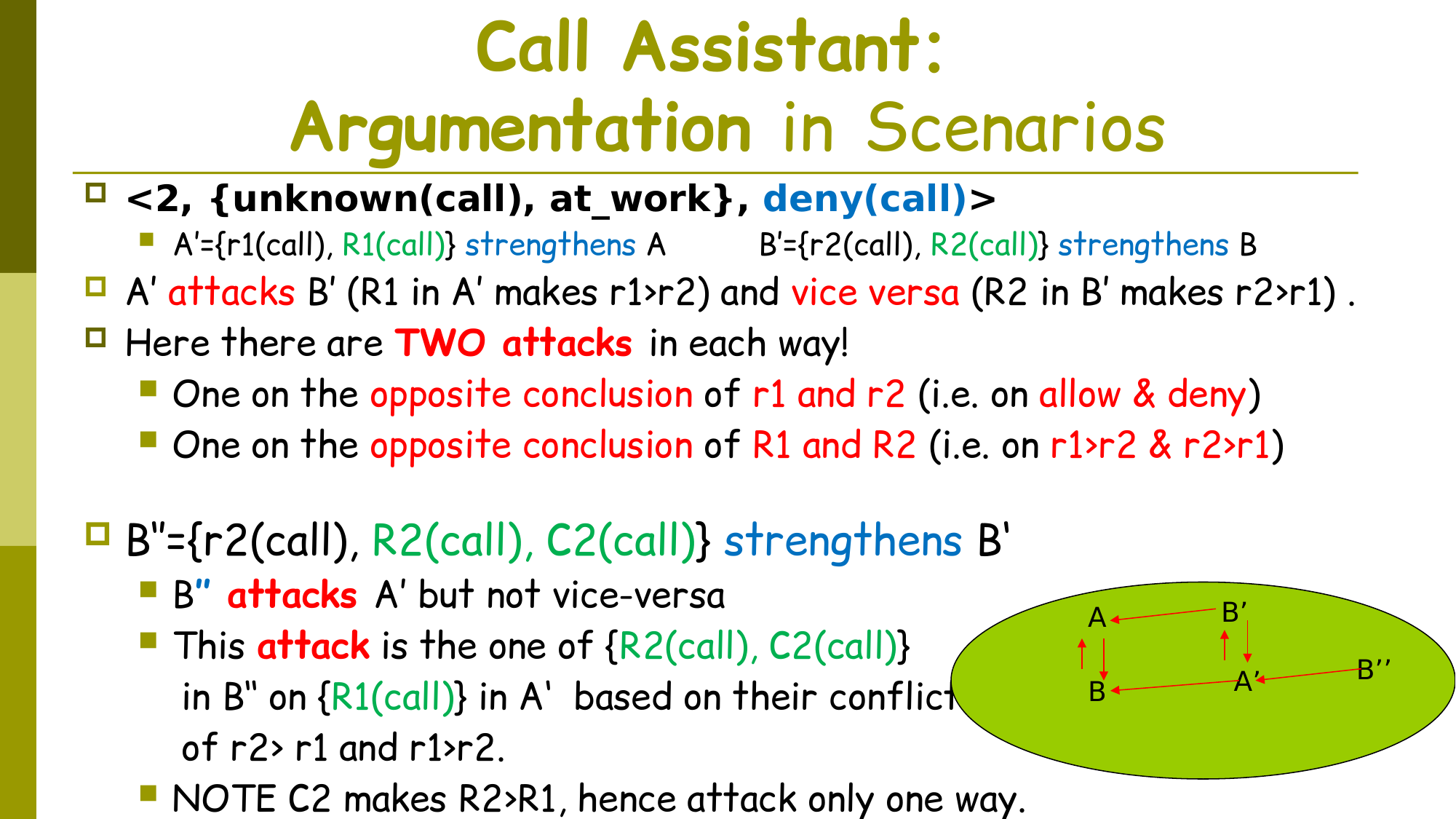

# Call Assistant: Argumentation in Scenarios
<2, {unknown(call), at_work}, deny(call)>
A’={r1(call), R1(call)} strengthens A          B’={r2(call), R2(call)} strengthens B
A’ attacks B’ (R1 in A’ makes r1>r2) and vice versa (R2 in B’ makes r2>r1) .
Here there are TWO attacks in each way!
One on the opposite conclusion of r1 and r2 (i.e. on allow & deny)
One on the opposite conclusion of R1 and R2 (i.e. on r1>r2 & r2>r1)

B‘’={r2(call), R2(call), C2(call)} strengthens B‘
B’’ attacks A’ but not vice-versa
This attack is the one of {R2(call), C2(call)}
    in B‘‘ on {R1(call)} in A‘  based on their conflict
    of r2> r1 and r1>r2.
NOTE C2 makes R2>R1, hence attack only one way.

B’
A
B’’
A’
B